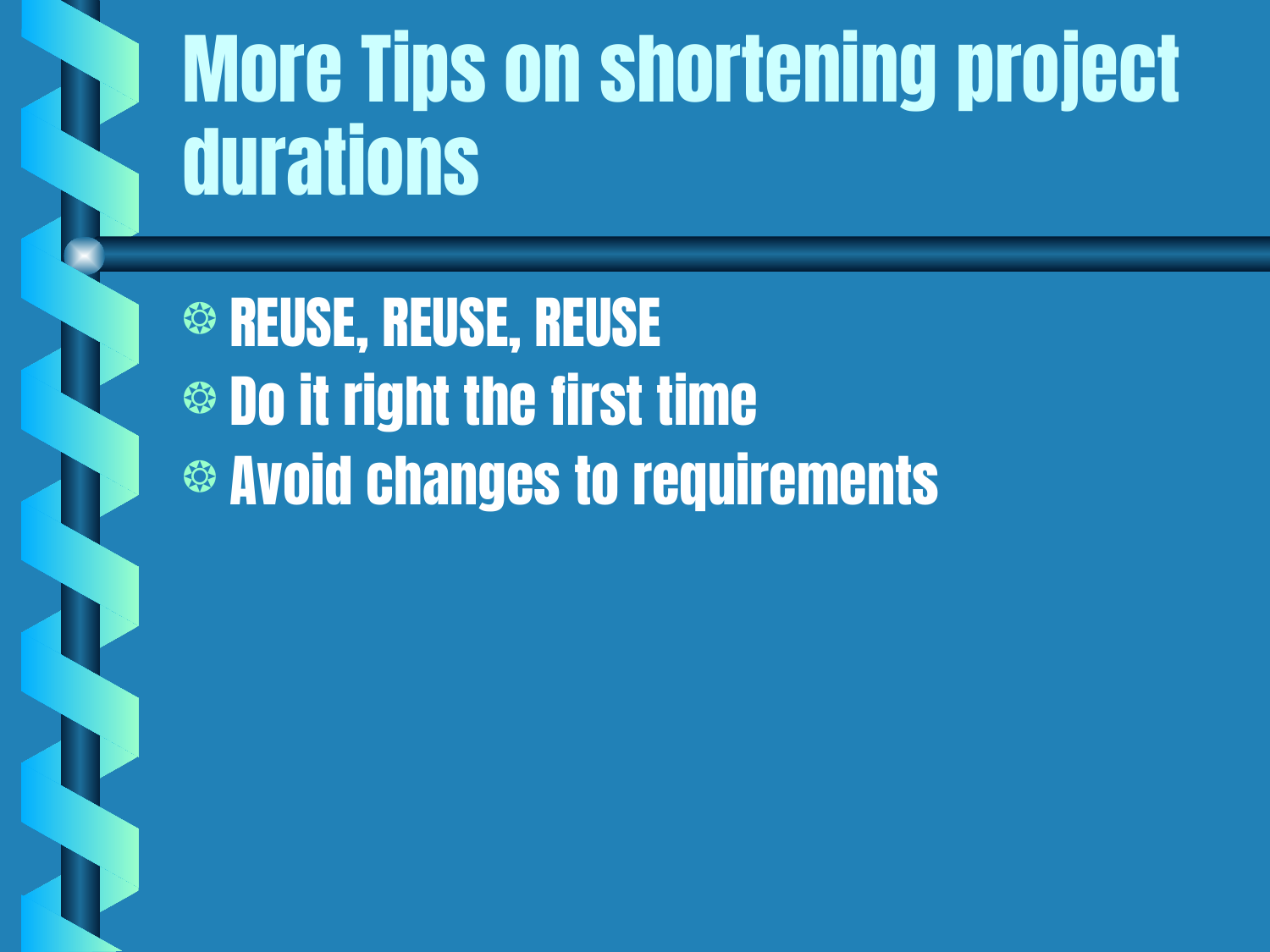

# More Tips on shortening project durations
REUSE, REUSE, REUSE
Do it right the first time
Avoid changes to requirements